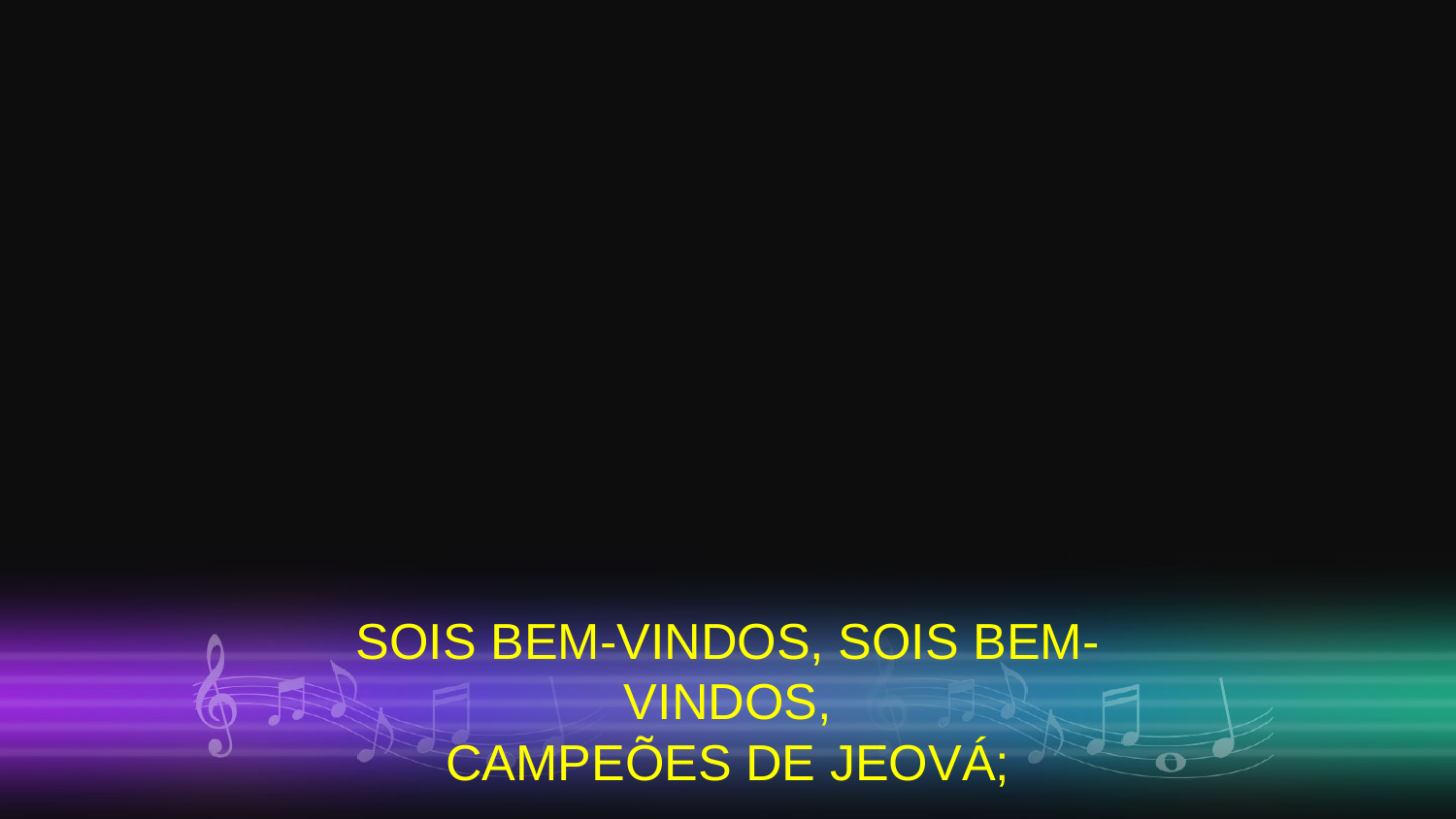

SOIS BEM-VINDOS, SOIS BEM-VINDOS,
CAMPEÕES DE JEOVÁ;